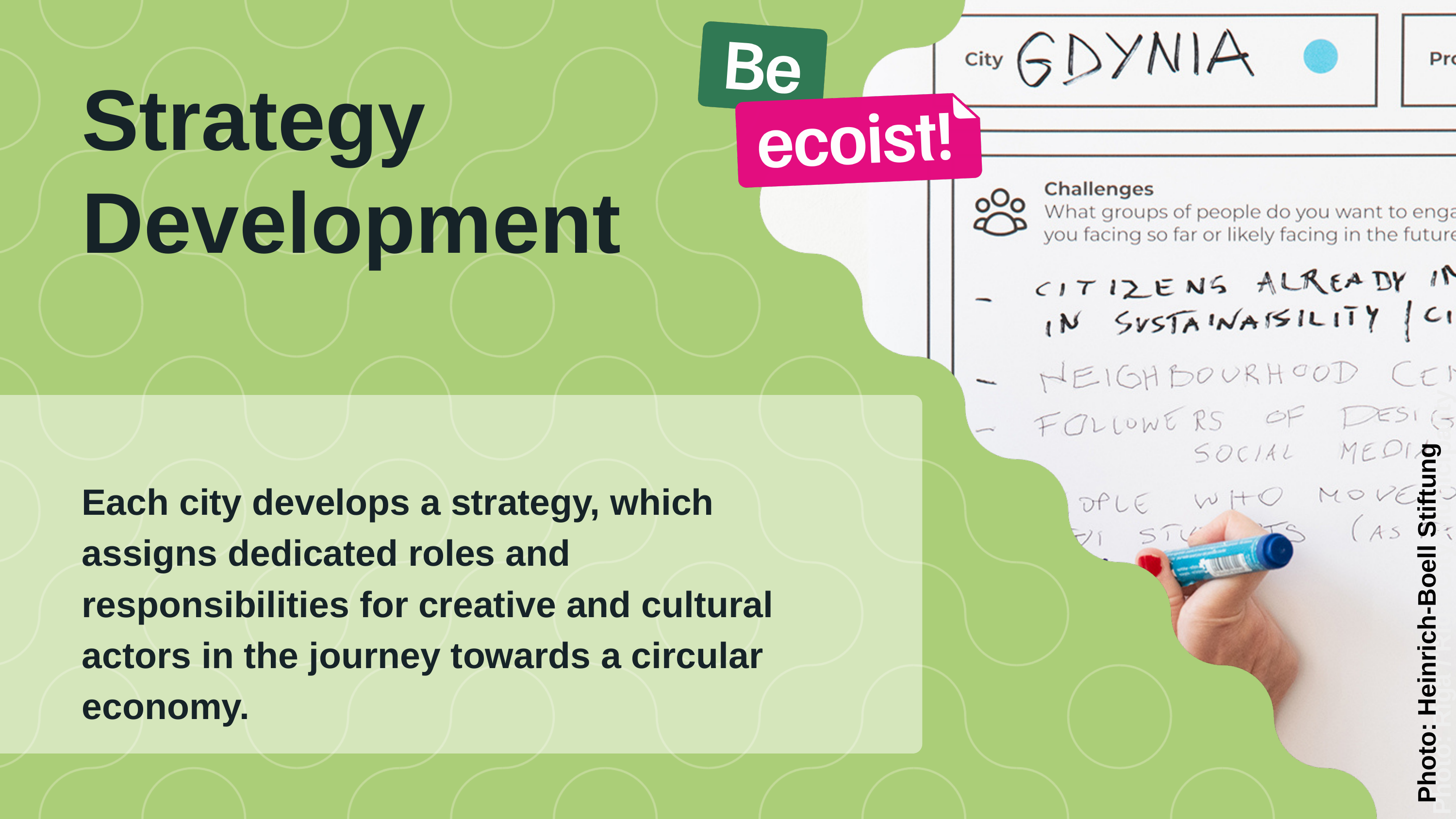

Strategy Development

Photo: Tallin / DCI
Photo: Heinrich-Boell Stiftung
Photo: Riga / Riga City Municipality
Each city develops a strategy, which assigns dedicated roles and responsibilities for creative and cultural actors in the journey towards a circular economy.